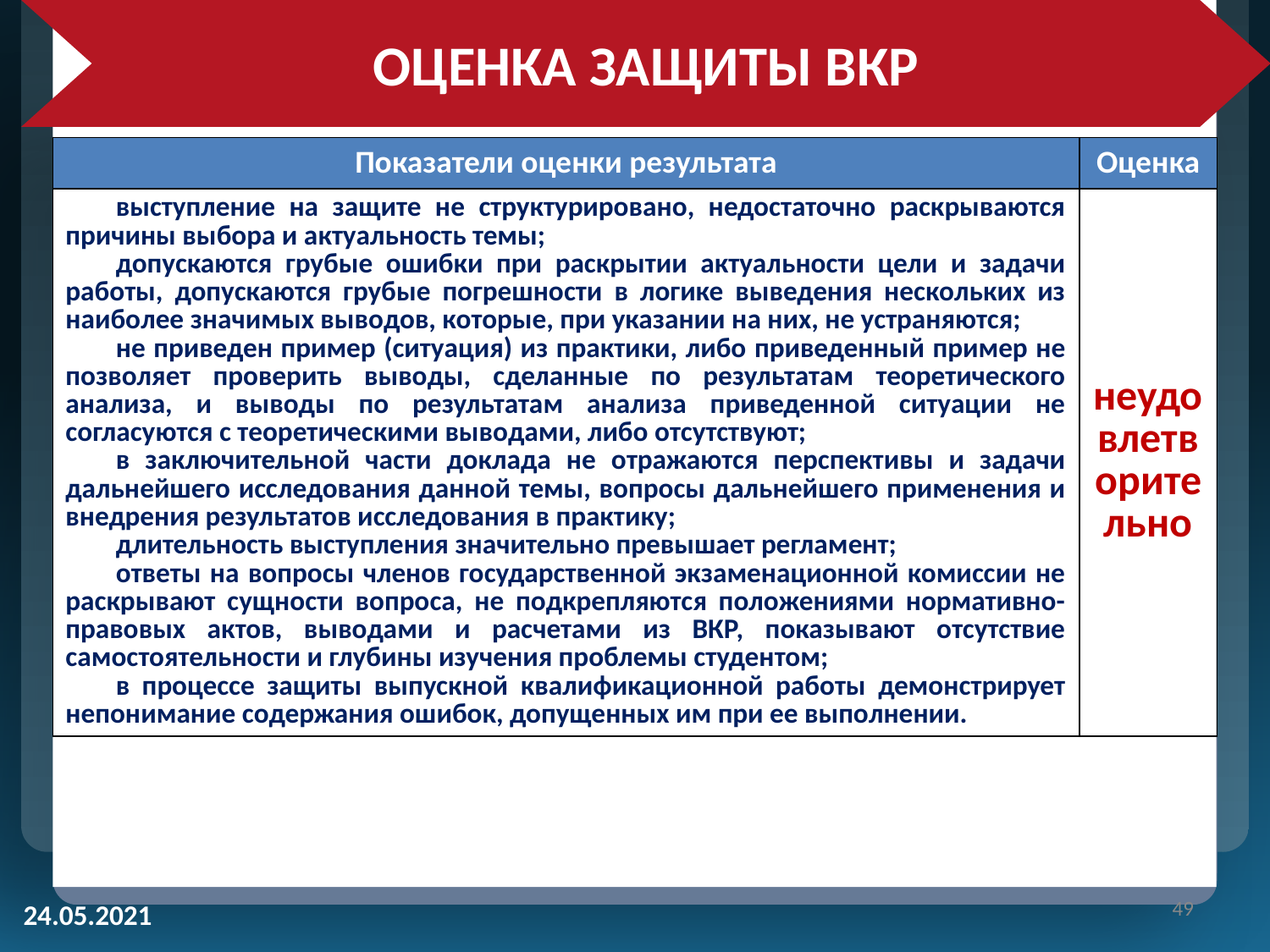

ОЦЕНКА ЗАЩИТЫ ВКР

| Показатели оценки результата | Оценка |
| --- | --- |
| выступление на защите не структурировано, недостаточно раскрываются причины выбора и актуальность темы; допускаются грубые ошибки при раскрытии актуальности цели и задачи работы, допускаются грубые погрешности в логике выведения нескольких из наиболее значимых выводов, которые, при указании на них, не устраняются; не приведен пример (ситуация) из практики, либо приведенный пример не позволяет проверить выводы, сделанные по результатам теоретического анализа, и выводы по результатам анализа приведенной ситуации не согласуются с теоретическими выводами, либо отсутствуют; в заключительной части доклада не отражаются перспективы и задачи дальнейшего исследования данной темы, вопросы дальнейшего применения и внедрения результатов исследования в практику; длительность выступления значительно превышает регламент; ответы на вопросы членов государственной экзаменационной комиссии не раскрывают сущности вопроса, не подкрепляются положениями нормативно-правовых актов, выводами и расчетами из ВКР, показывают отсутствие самостоятельности и глубины изучения проблемы студентом; в процессе защиты выпускной квалификационной работы демонстрирует непонимание содержания ошибок, допущенных им при ее выполнении. | неудовлетворительно |
49
24.05.2021